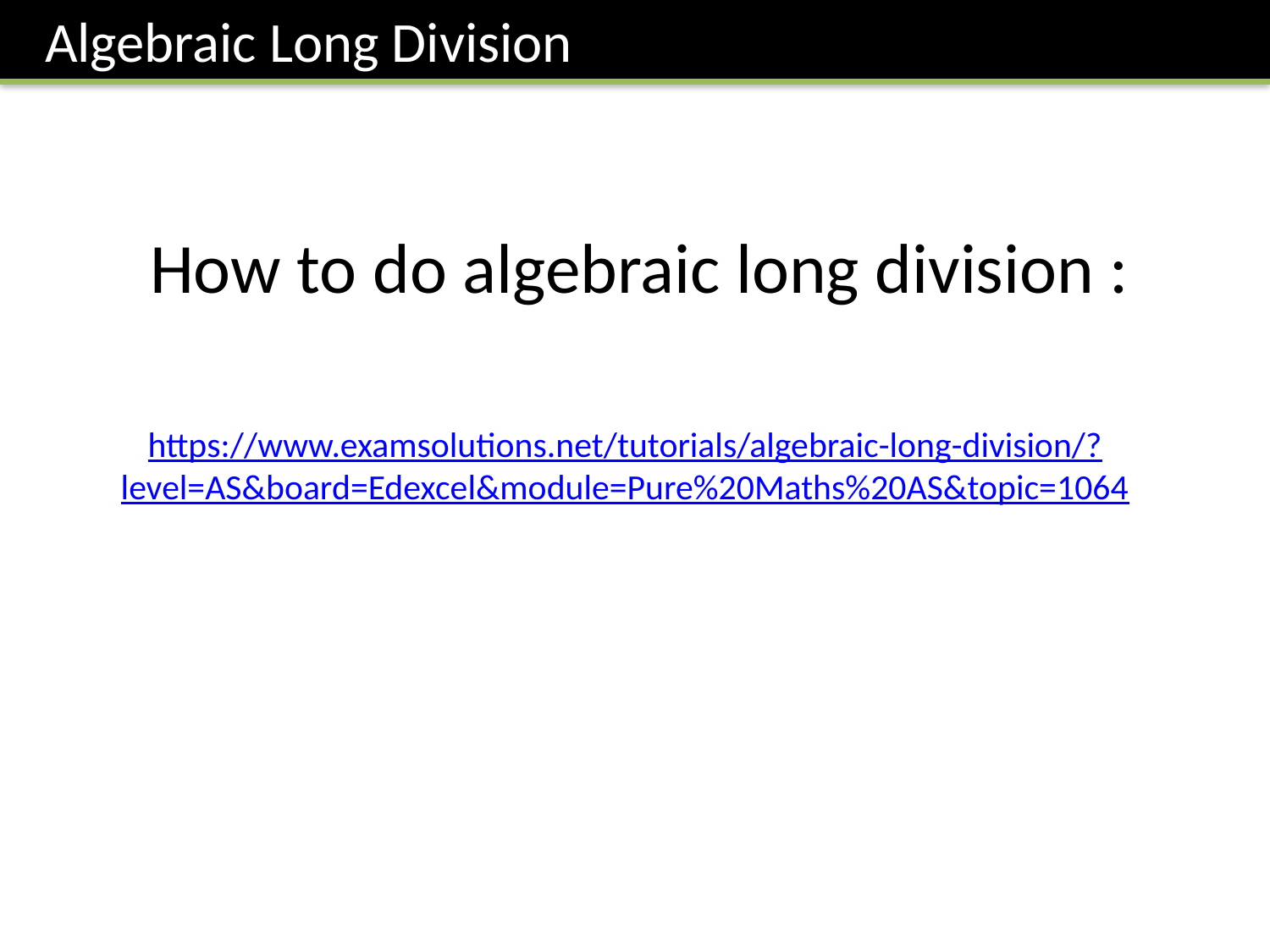

Algebraic Long Division
How to do algebraic long division :
https://www.examsolutions.net/tutorials/algebraic-long-division/?level=AS&board=Edexcel&module=Pure%20Maths%20AS&topic=1064